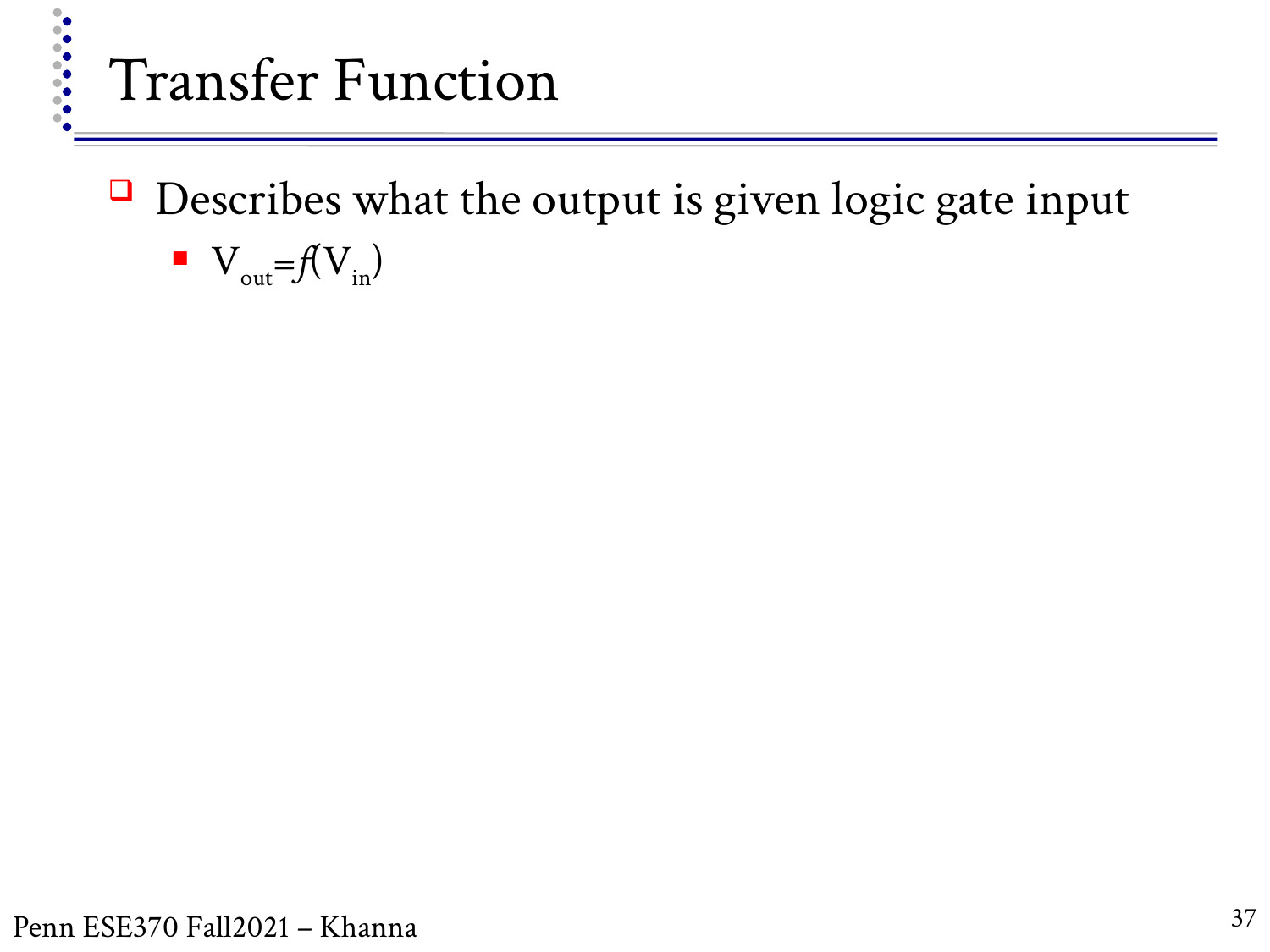

# Transfer Function
Describes what the output is given logic gate input
Vout=f(Vin)
37
Penn ESE370 Fall2021 – Khanna